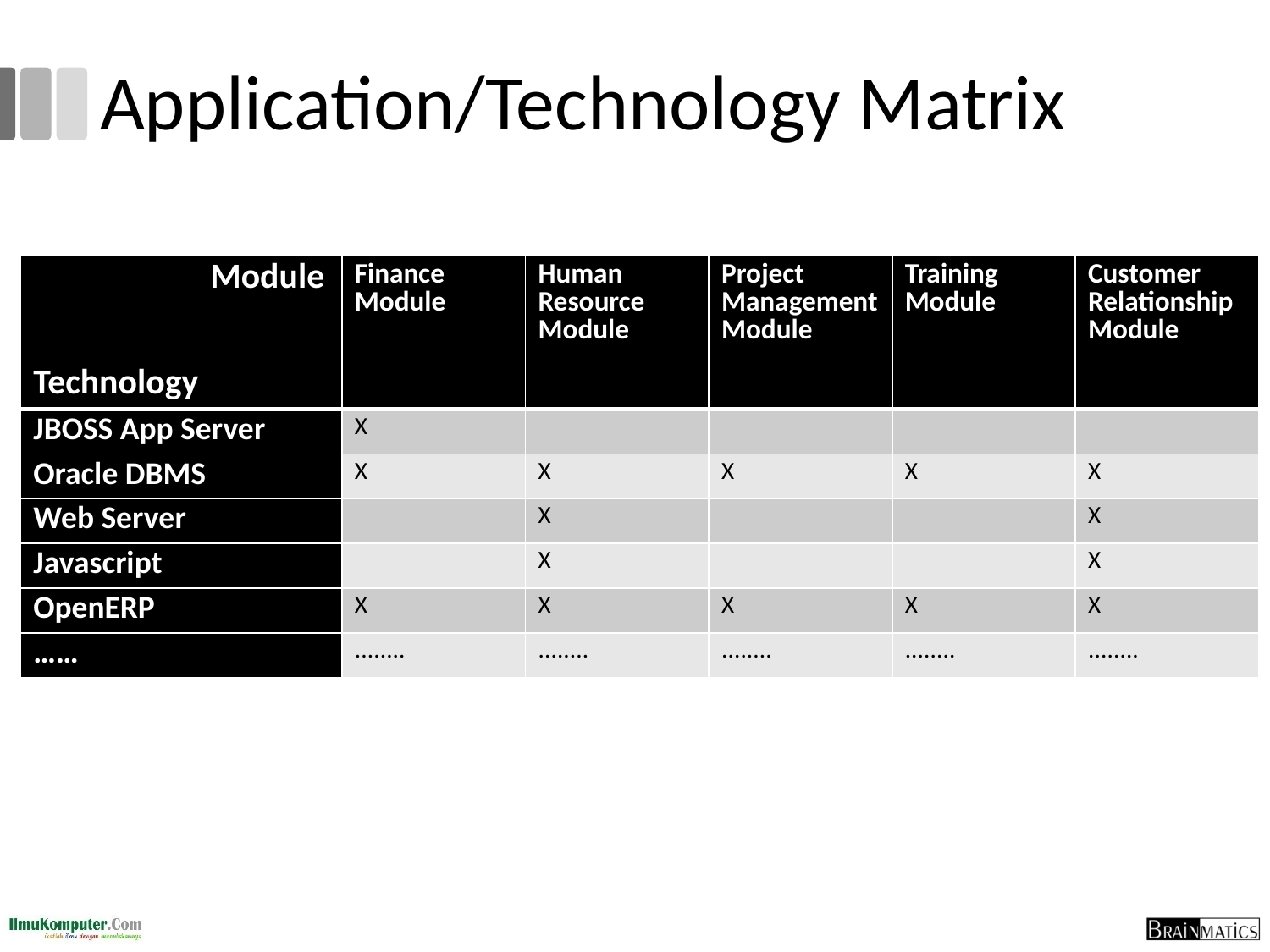

# Application/Technology Matrix
| Module Technology | Finance Module | Human Resource Module | Project Management Module | Training Module | Customer Relationship Module |
| --- | --- | --- | --- | --- | --- |
| JBOSS App Server | X |  |  |  |  |
| Oracle DBMS | X | X | X | X | X |
| Web Server |  | X |  |  | X |
| Javascript |  | X |  |  | X |
| OpenERP | X | X | X | X | X |
| …… | ........ | ........ | ........ | ........ | ........ |